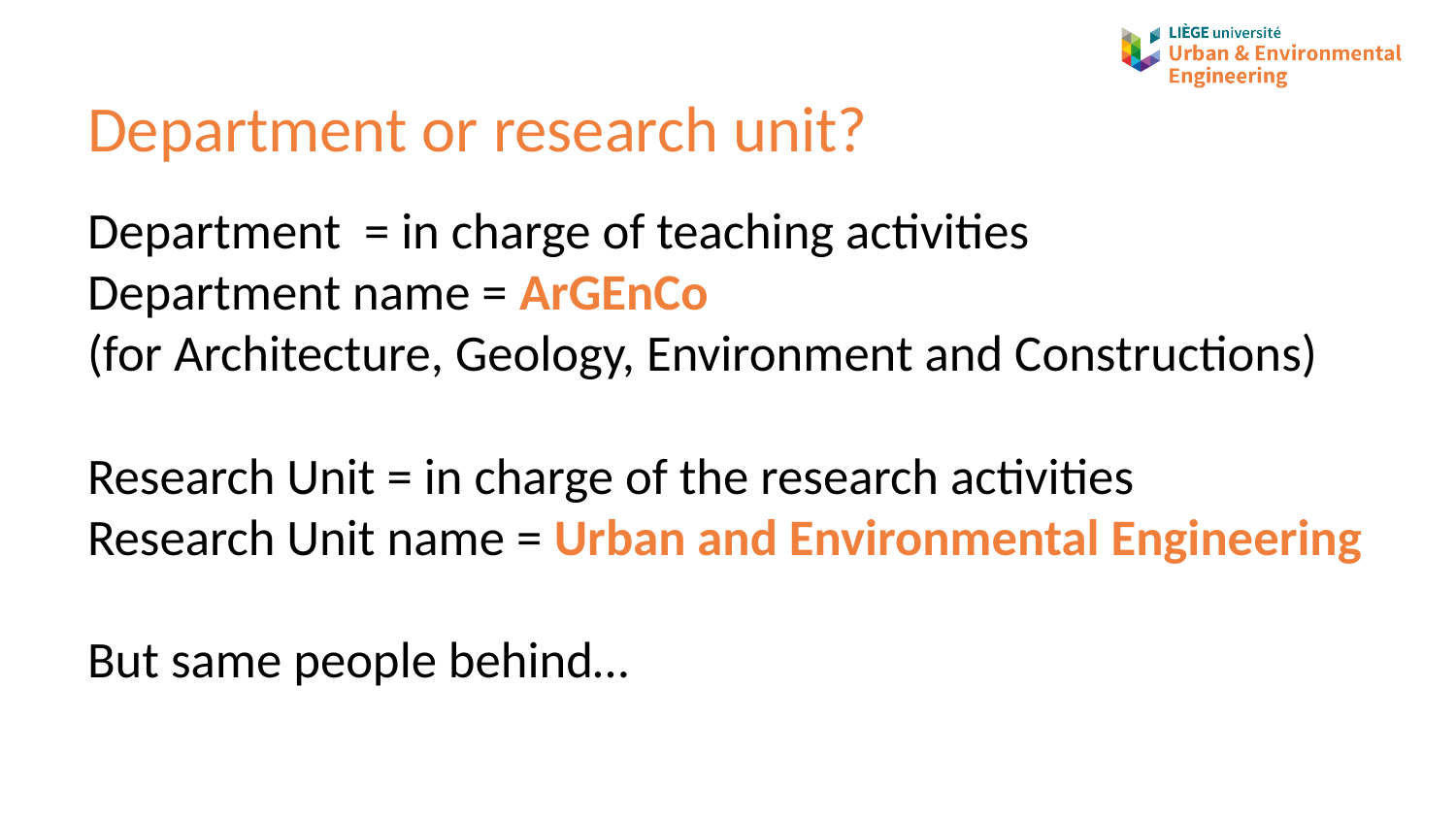

# Department or research unit?
Department  = in charge of teaching activities
Department name = ArGEnCo
(for Architecture, Geology, Environment and Constructions)

Research Unit = in charge of the research activities
Research Unit name = Urban and Environmental Engineering

But same people behind…